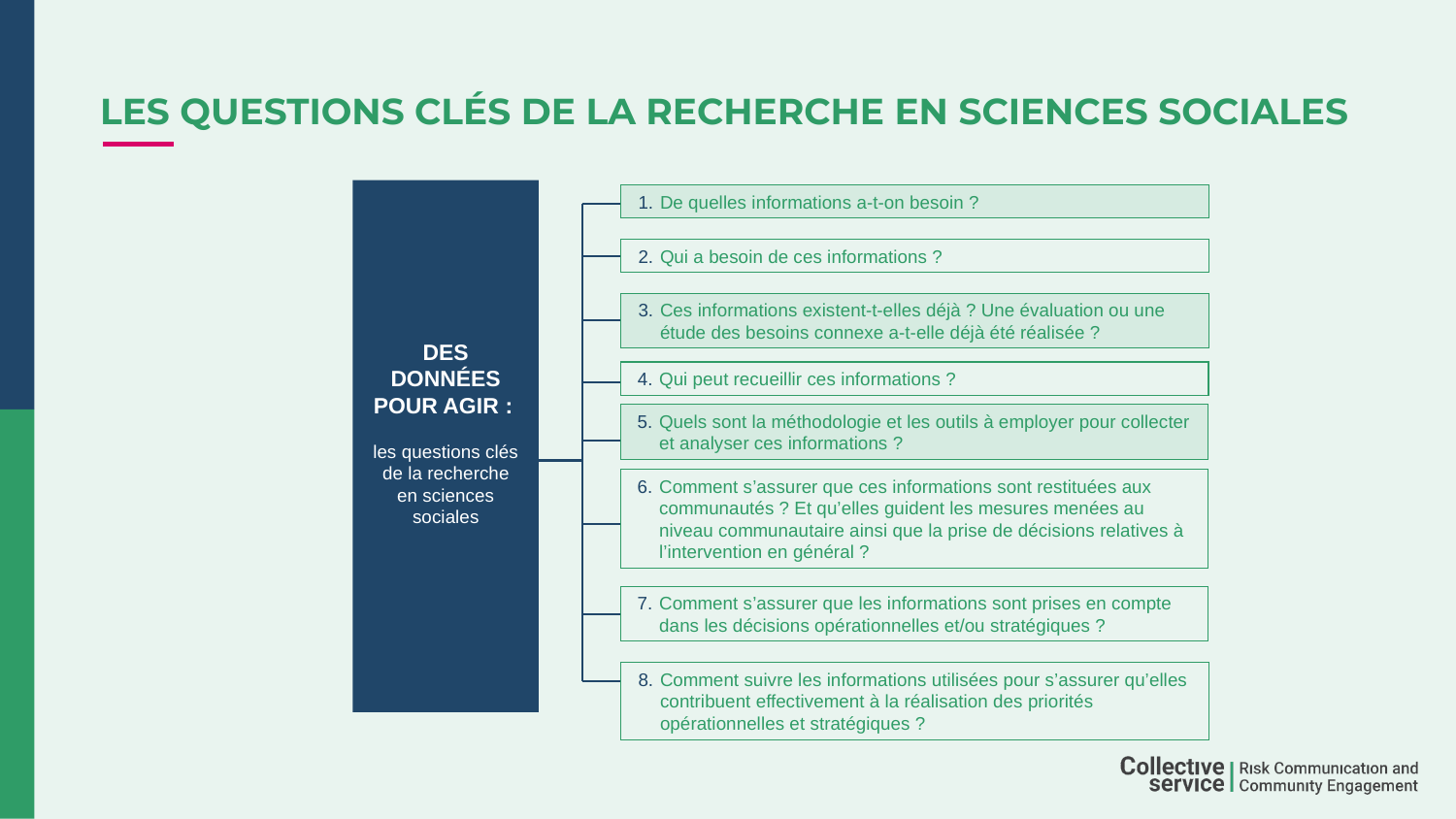

# Les Questions clés de la recherche en sciences sociales
DES DONNÉES POUR AGIR :
les questions clés de la recherche en sciences sociales

De quelles informations a-t-on besoin ?
Qui a besoin de ces informations ?
Ces informations existent-t-elles déjà ? Une évaluation ou une étude des besoins connexe a-t-elle déjà été réalisée ?
Qui peut recueillir ces informations ?
Quels sont la méthodologie et les outils à employer pour collecter et analyser ces informations ?
Comment s’assurer que ces informations sont restituées aux communautés ? Et qu’elles guident les mesures menées au niveau communautaire ainsi que la prise de décisions relatives à l’intervention en général ?
Comment s’assurer que les informations sont prises en compte dans les décisions opérationnelles et/ou stratégiques ?
Comment suivre les informations utilisées pour s’assurer qu’elles contribuent effectivement à la réalisation des priorités opérationnelles et stratégiques ?